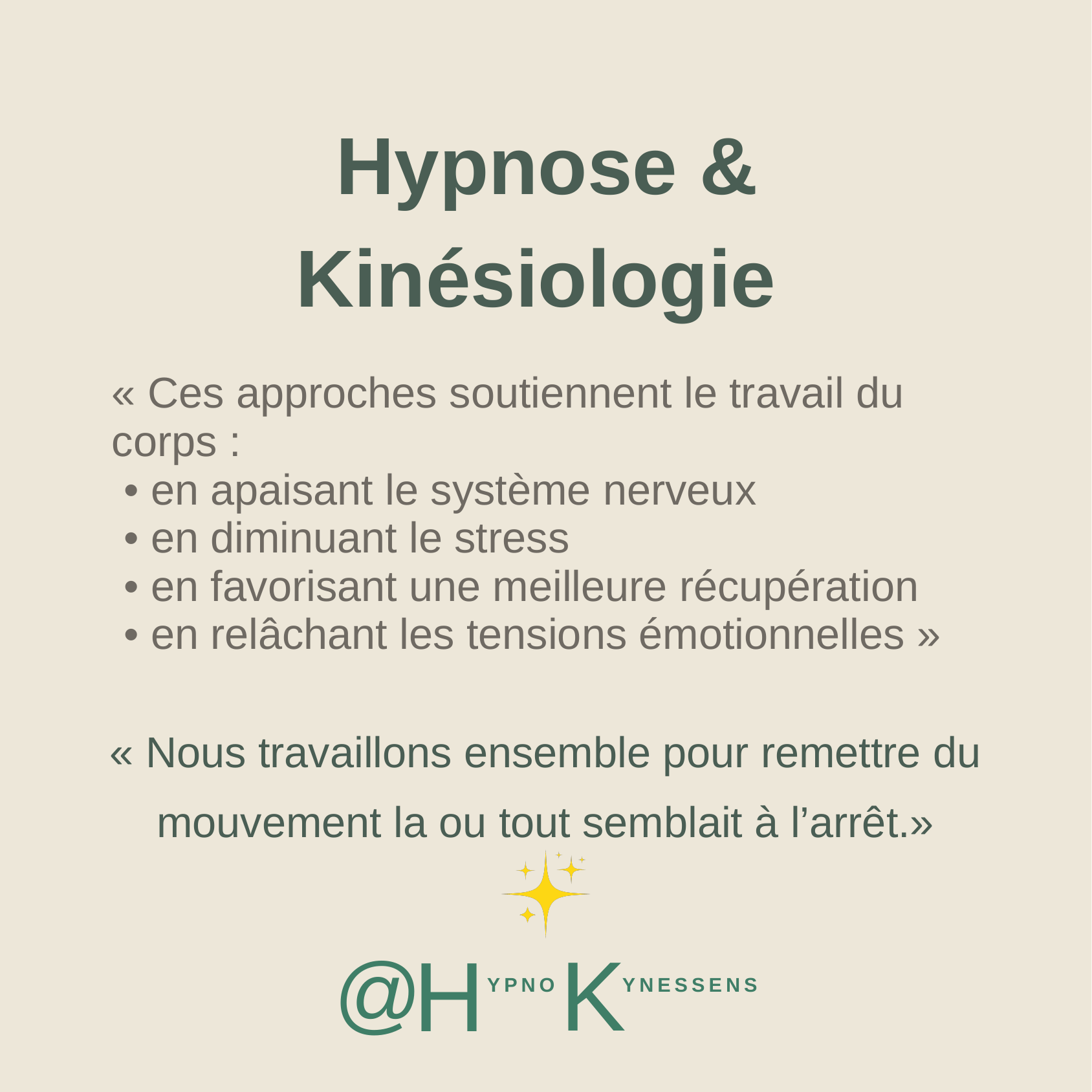

Hypnose & Kinésiologie
« Ces approches soutiennent le travail du corps :
 • en apaisant le système nerveux
 • en diminuant le stress
 • en favorisant une meilleure récupération
 • en relâchant les tensions émotionnelles »
« Nous travaillons ensemble pour remettre du mouvement la ou tout semblait à l’arrêt.»

K
H
@
YPNO
YNESSENS